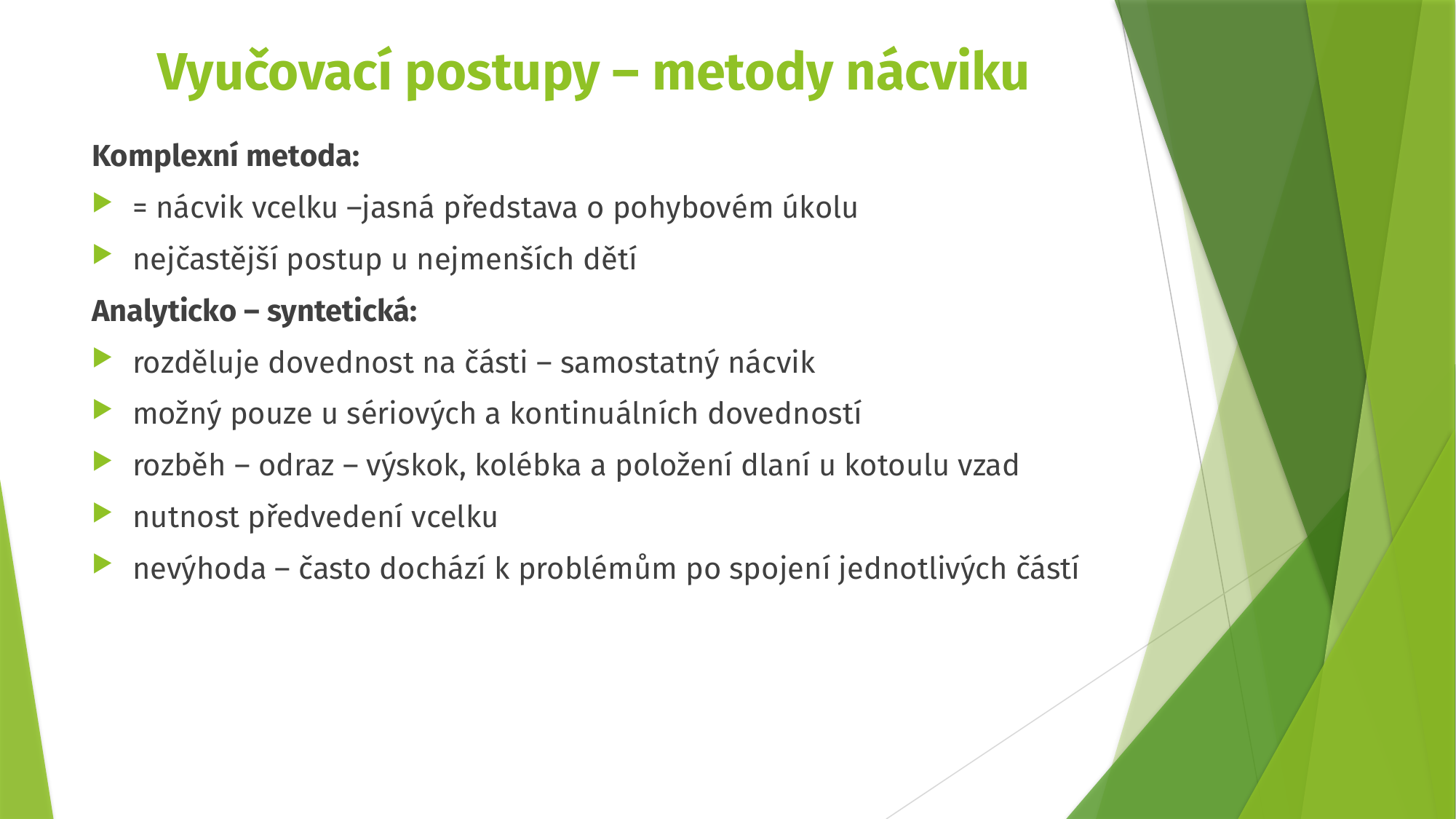

# Vyučovací postupy – metody nácviku
Komplexní metoda:
= nácvik vcelku –jasná představa o pohybovém úkolu
nejčastější postup u nejmenších dětí
Analyticko – syntetická:
rozděluje dovednost na části – samostatný nácvik
možný pouze u sériových a kontinuálních dovedností
rozběh – odraz – výskok, kolébka a položení dlaní u kotoulu vzad
nutnost předvedení vcelku
nevýhoda – často dochází k problémům po spojení jednotlivých částí